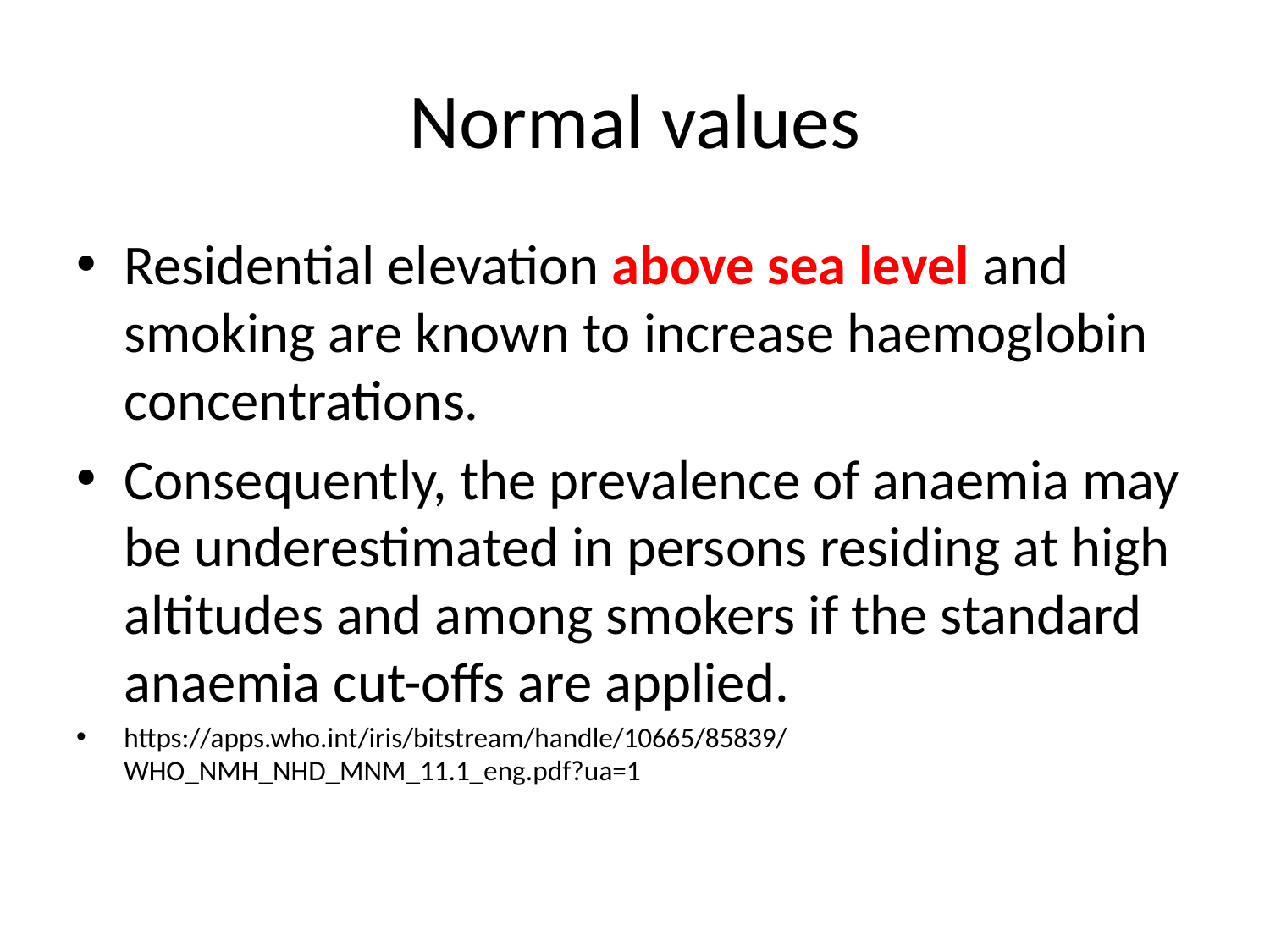

# Normal values
Residential elevation above sea level and smoking are known to increase haemoglobin concentrations.
Consequently, the prevalence of anaemia may be underestimated in persons residing at high altitudes and among smokers if the standard anaemia cut-offs are applied.
https://apps.who.int/iris/bitstream/handle/10665/85839/WHO_NMH_NHD_MNM_11.1_eng.pdf?ua=1